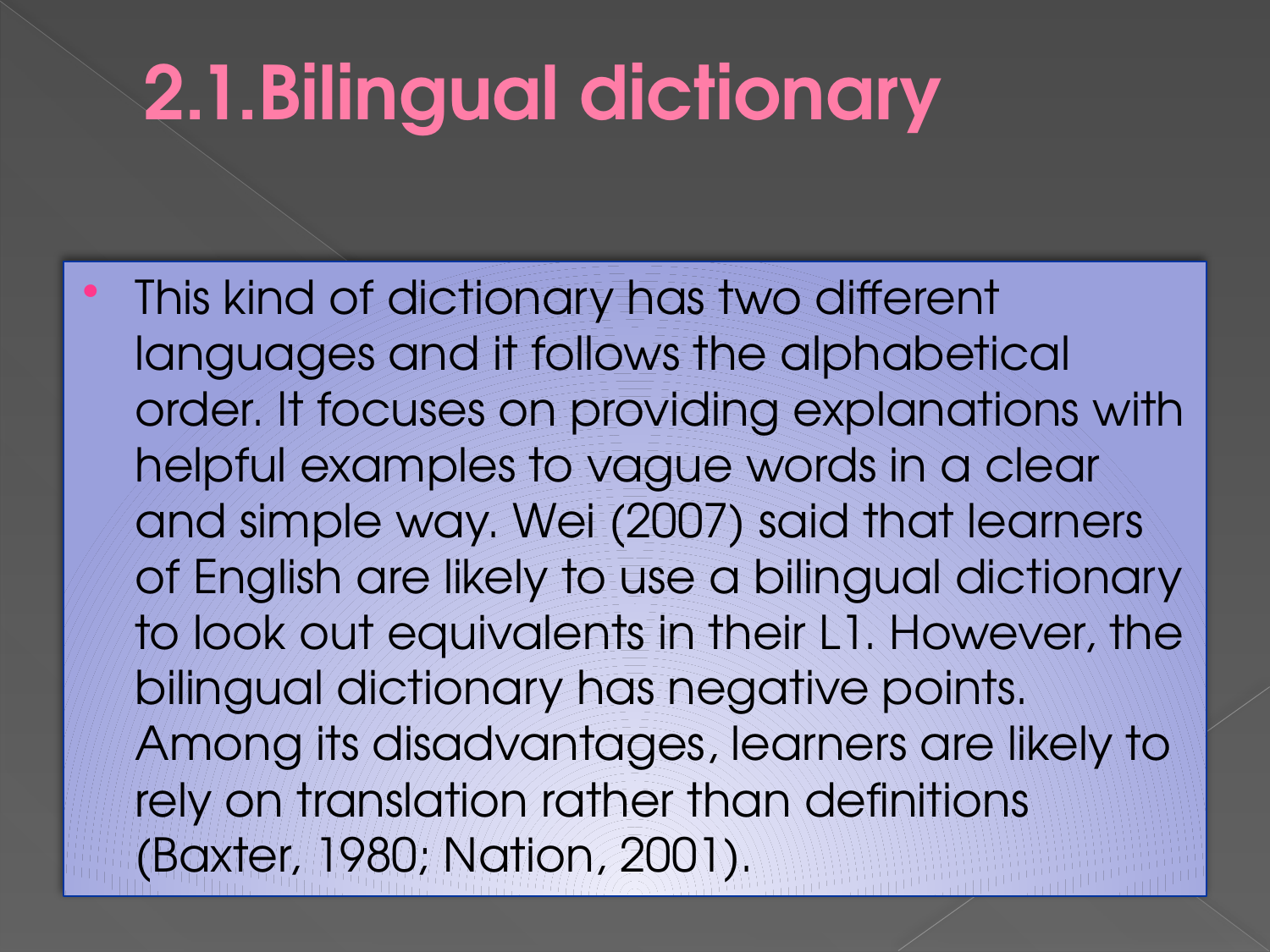

# 2.1.Bilingual dictionary
This kind of dictionary has two different languages and it follows the alphabetical order. It focuses on providing explanations with helpful examples to vague words in a clear and simple way. Wei (2007) said that learners of English are likely to use a bilingual dictionary to look out equivalents in their L1. However, the bilingual dictionary has negative points. Among its disadvantages, learners are likely to rely on translation rather than definitions (Baxter, 1980; Nation, 2001).